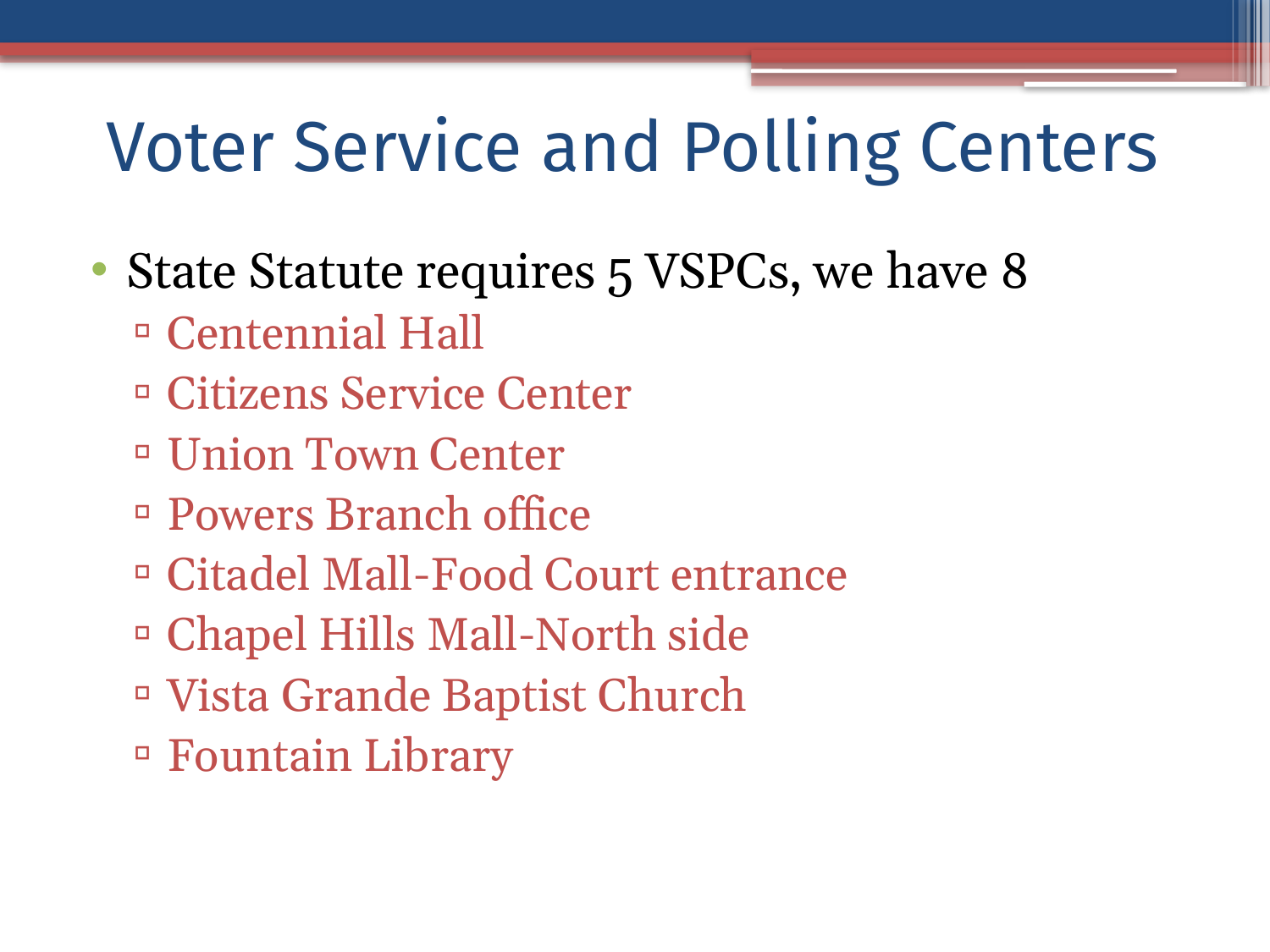

# Voter Service and Polling Centers
State Statute requires 5 VSPCs, we have 8
Centennial Hall
Citizens Service Center
Union Town Center
Powers Branch office
Citadel Mall-Food Court entrance
Chapel Hills Mall-North side
Vista Grande Baptist Church
Fountain Library